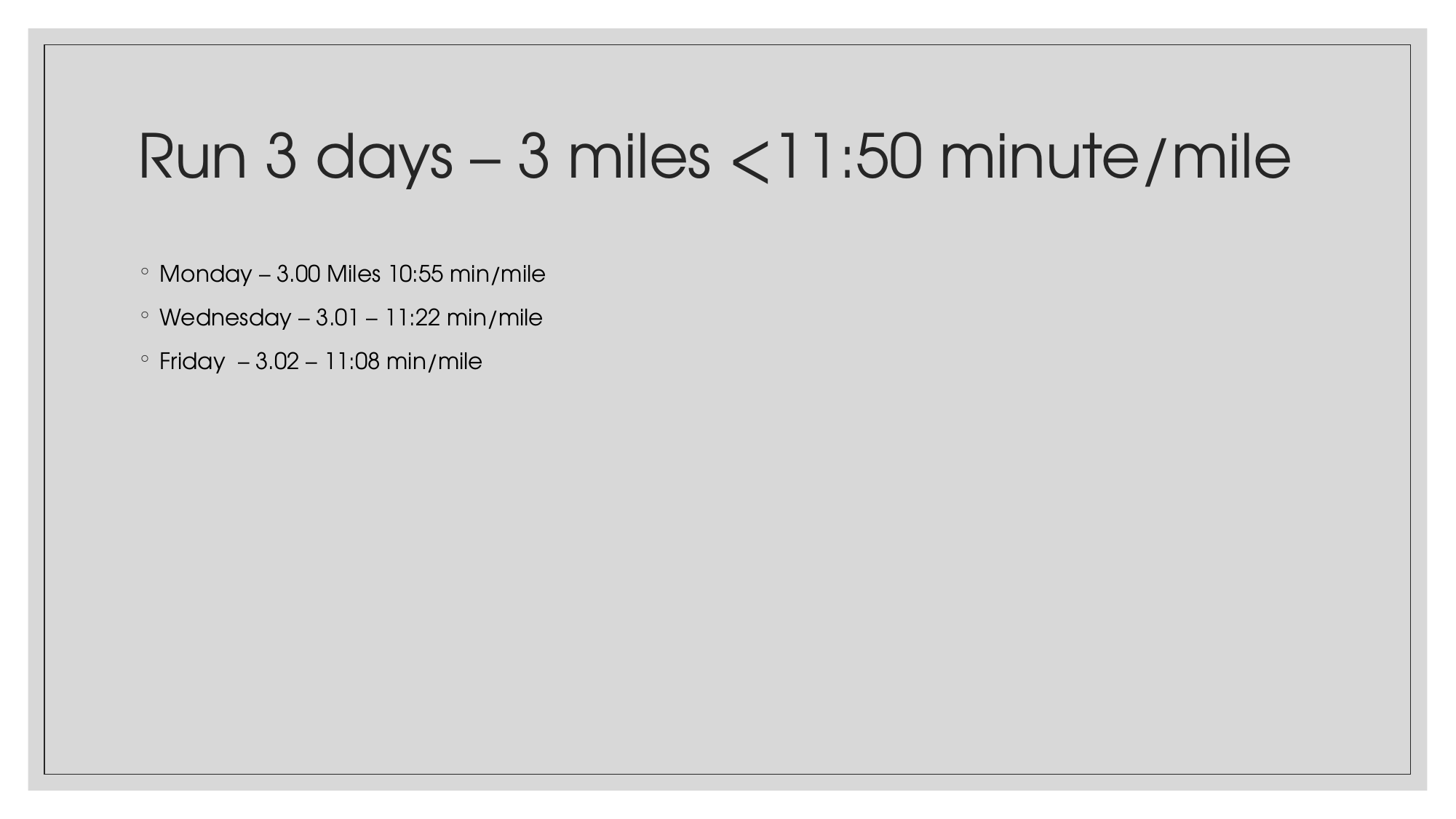

# Run 3 days – 3 miles <11:50 minute/mile
Monday – 3.00 Miles 10:55 min/mile
Wednesday – 3.01 – 11:22 min/mile
Friday  – 3.02 – 11:08 min/mile